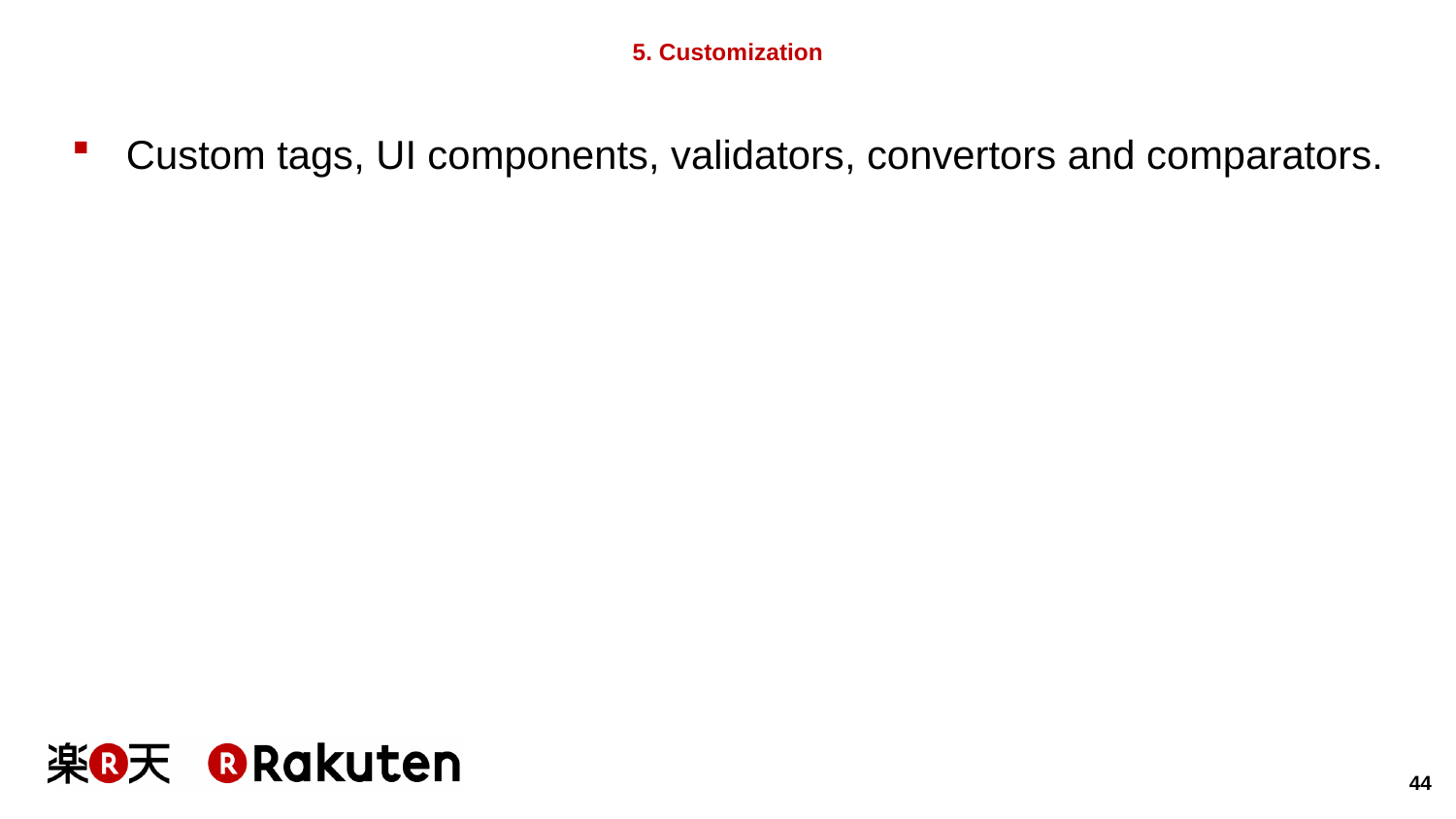

# 5. Customization
Custom tags, UI components, validators, convertors and comparators.